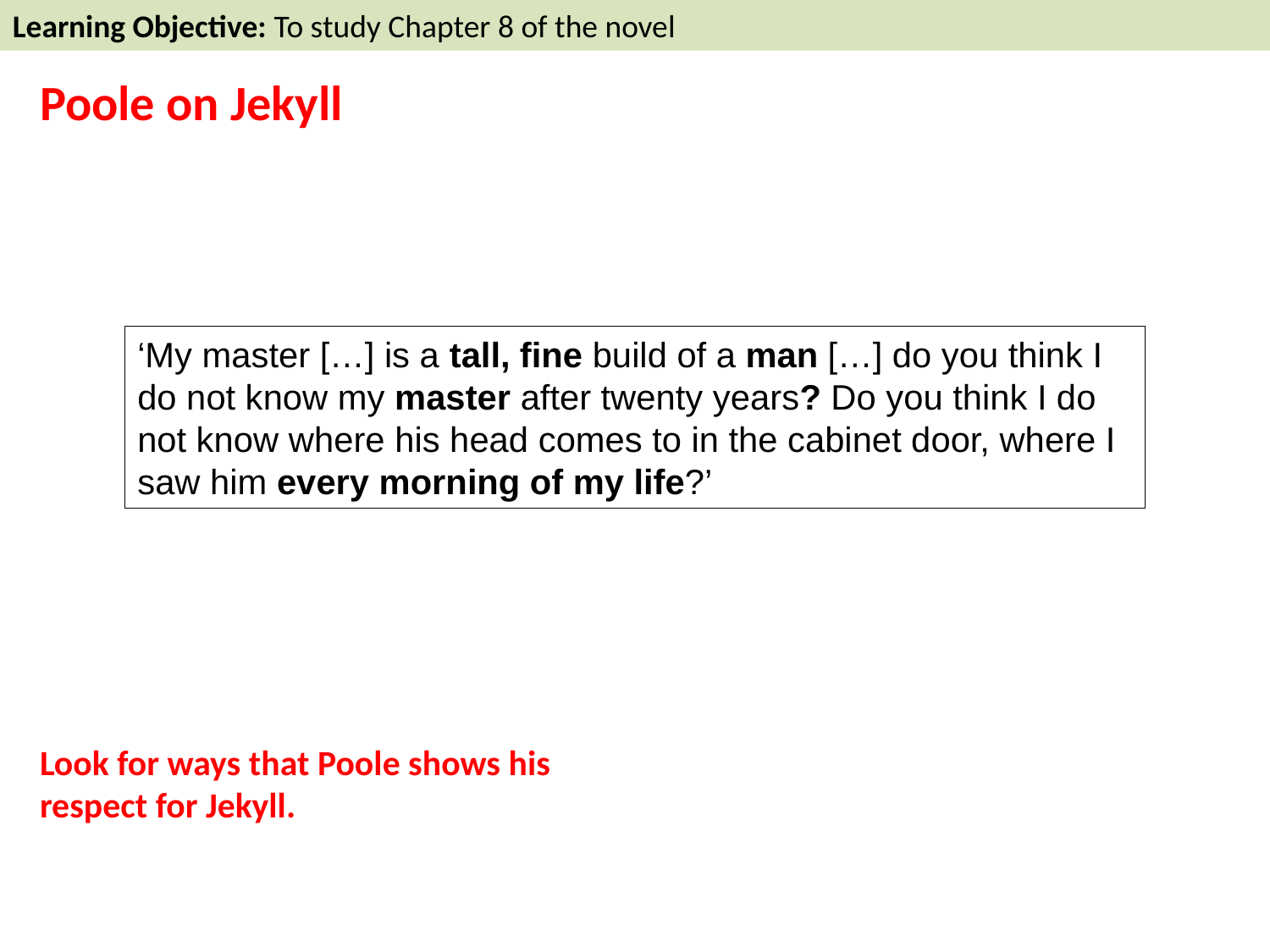

Learning Objective: To study Chapter 8 of the novel
Poole on Jekyll
‘My master […] is a tall, fine build of a man […] do you think I do not know my master after twenty years? Do you think I do not know where his head comes to in the cabinet door, where I saw him every morning of my life?’
Look for ways that Poole shows his respect for Jekyll.